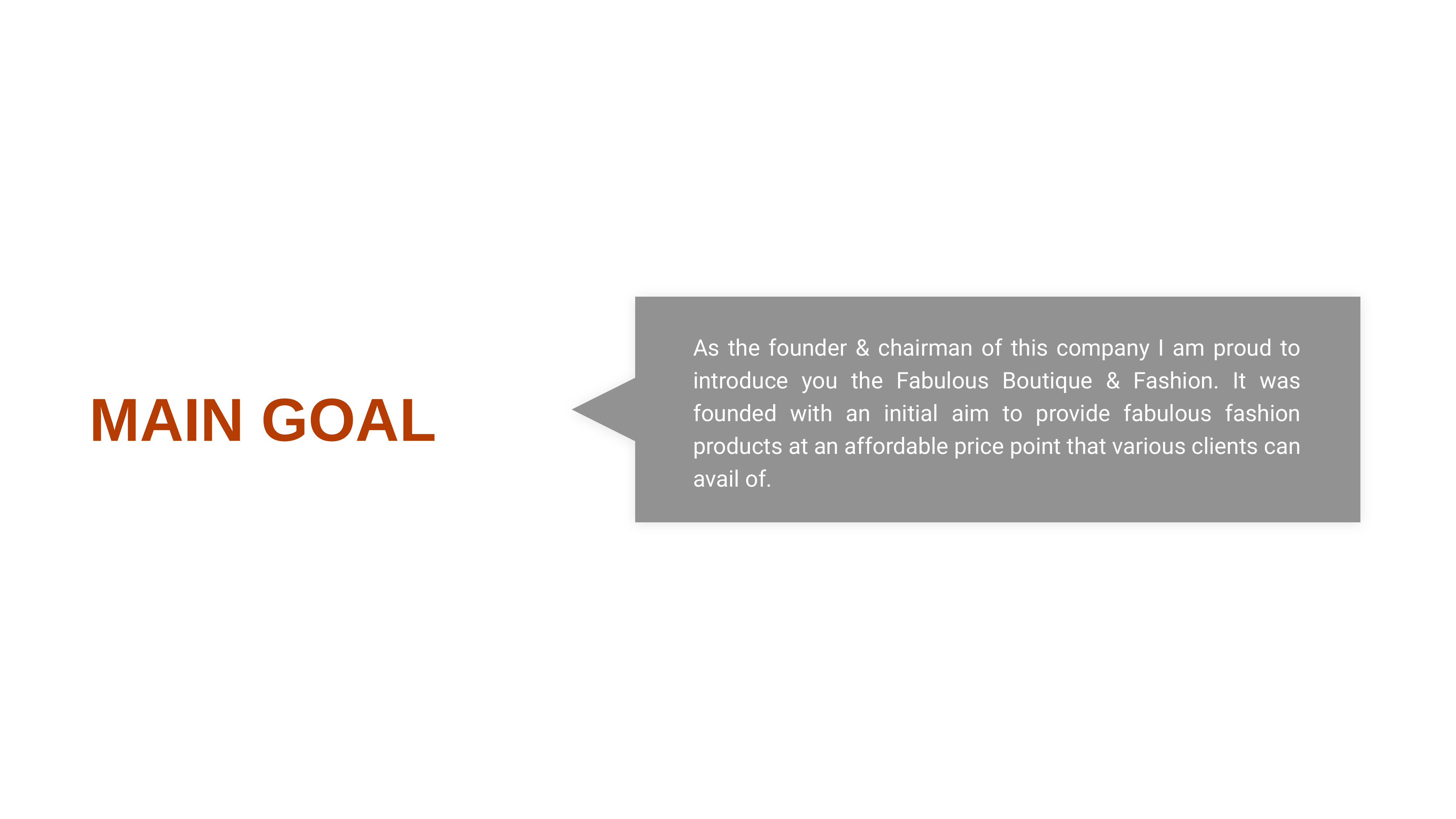

As the founder & chairman of this company I am proud to introduce you the Fabulous Boutique & Fashion. It was founded with an initial aim to provide fabulous fashion products at an affordable price point that various clients can avail of.
# MAIN GOAL